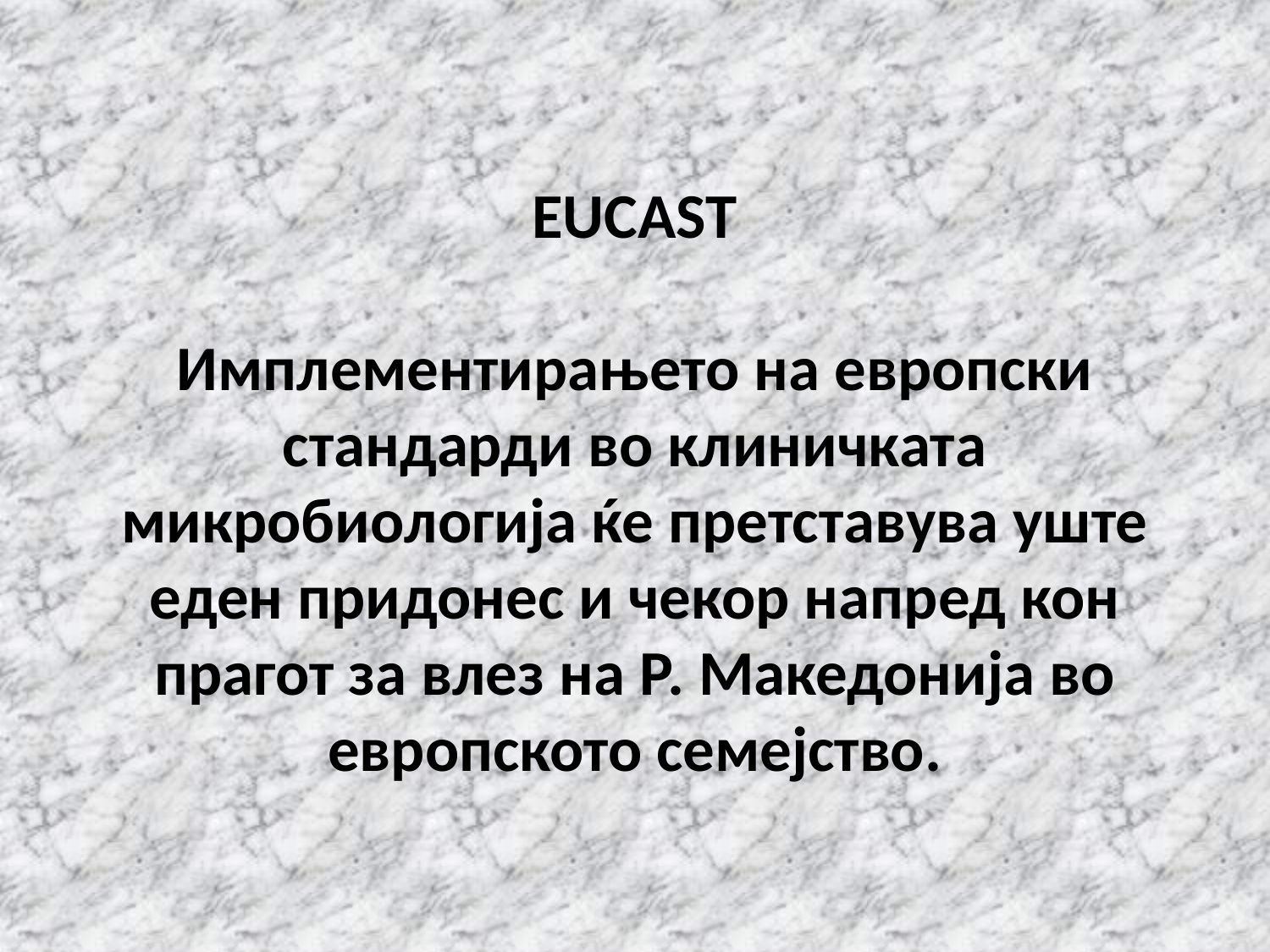

# EUCAST Имплементирањето на европски стандарди во клиничката микробиологија ќе претставува уште еден придонес и чекор напред кон прагот за влез на Р. Македонија во европското семејство.